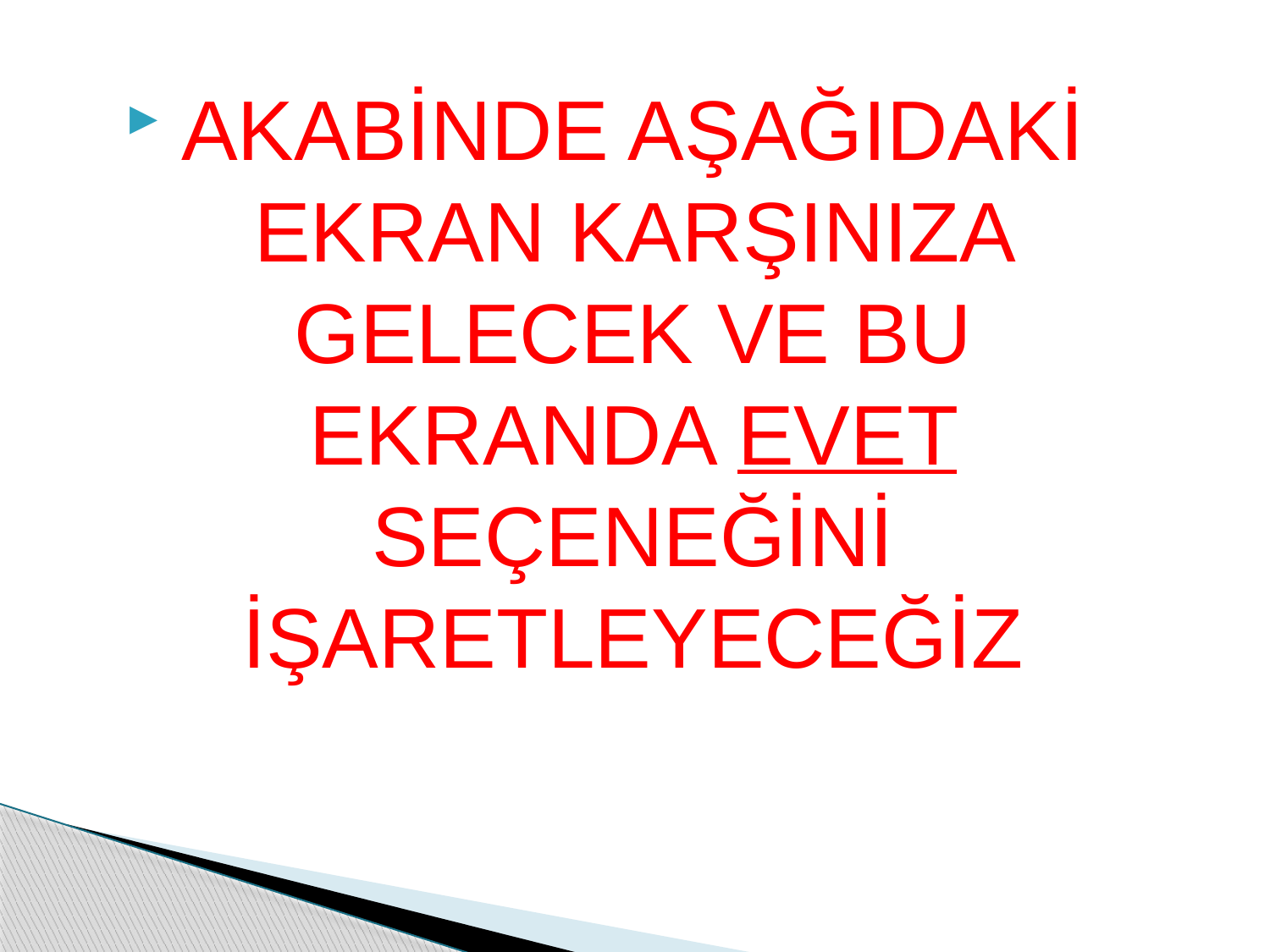

AKABİNDE AŞAĞIDAKİ EKRAN KARŞINIZA GELECEK VE BU EKRANDA EVET SEÇENEĞİNİ İŞARETLEYECEĞİZ